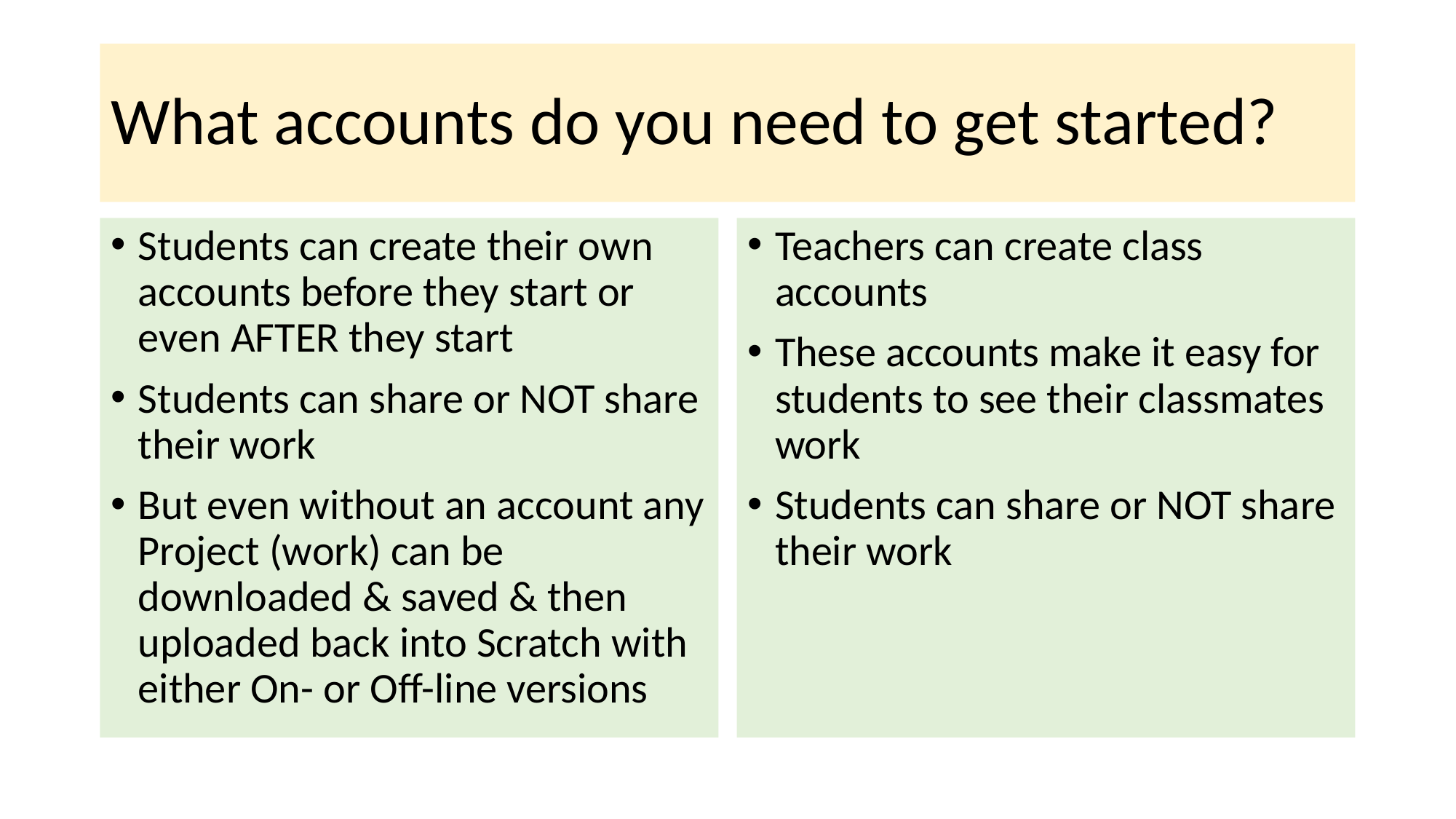

# What accounts do you need to get started?
Students can create their own accounts before they start or even AFTER they start
Students can share or NOT share their work
But even without an account any Project (work) can be downloaded & saved & then uploaded back into Scratch with either On- or Off-line versions
Teachers can create class accounts
These accounts make it easy for students to see their classmates work
Students can share or NOT share their work